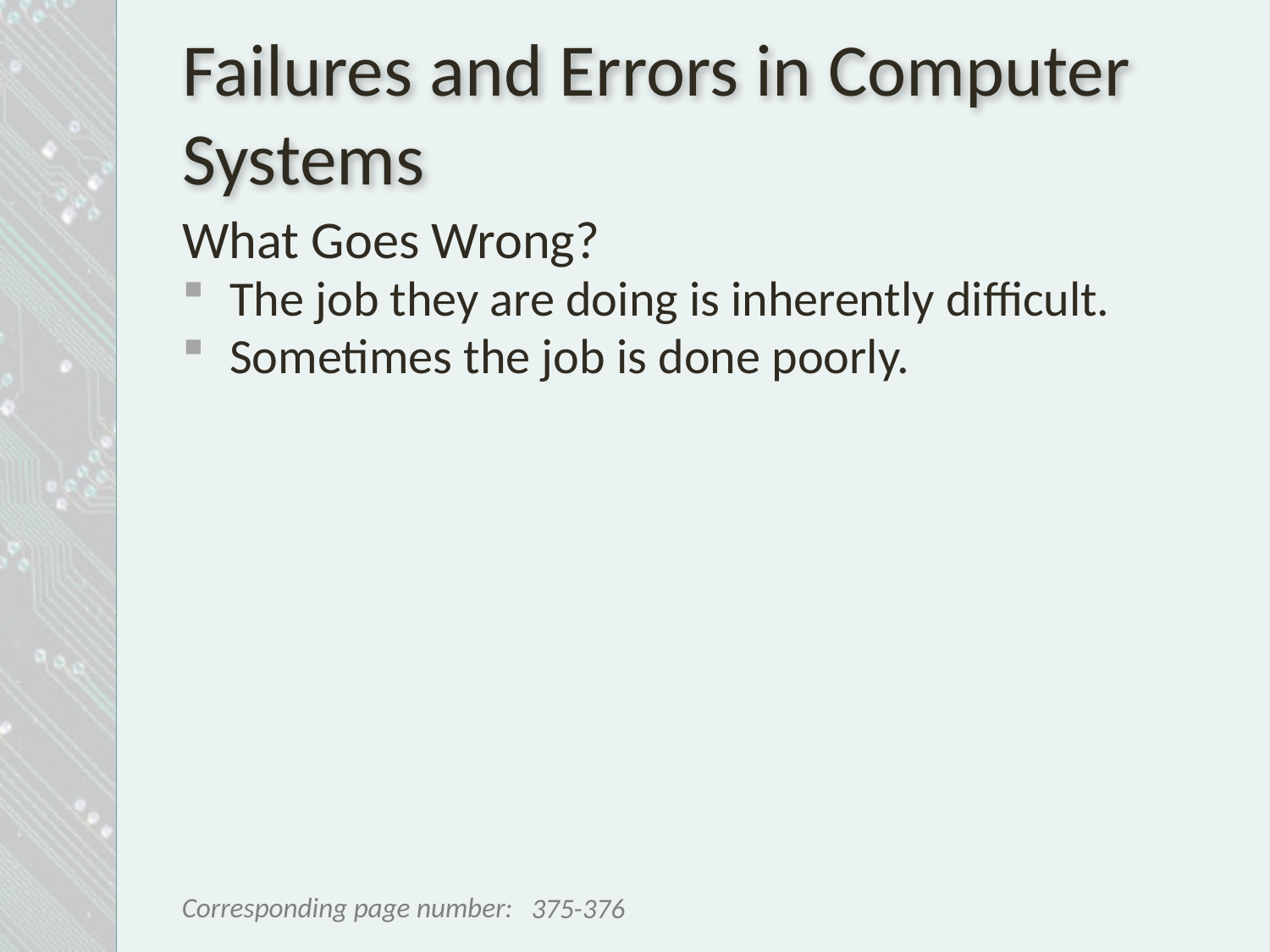

# Failures and Errors in Computer Systems
What Goes Wrong?
The job they are doing is inherently difficult.
Sometimes the job is done poorly.
375-376